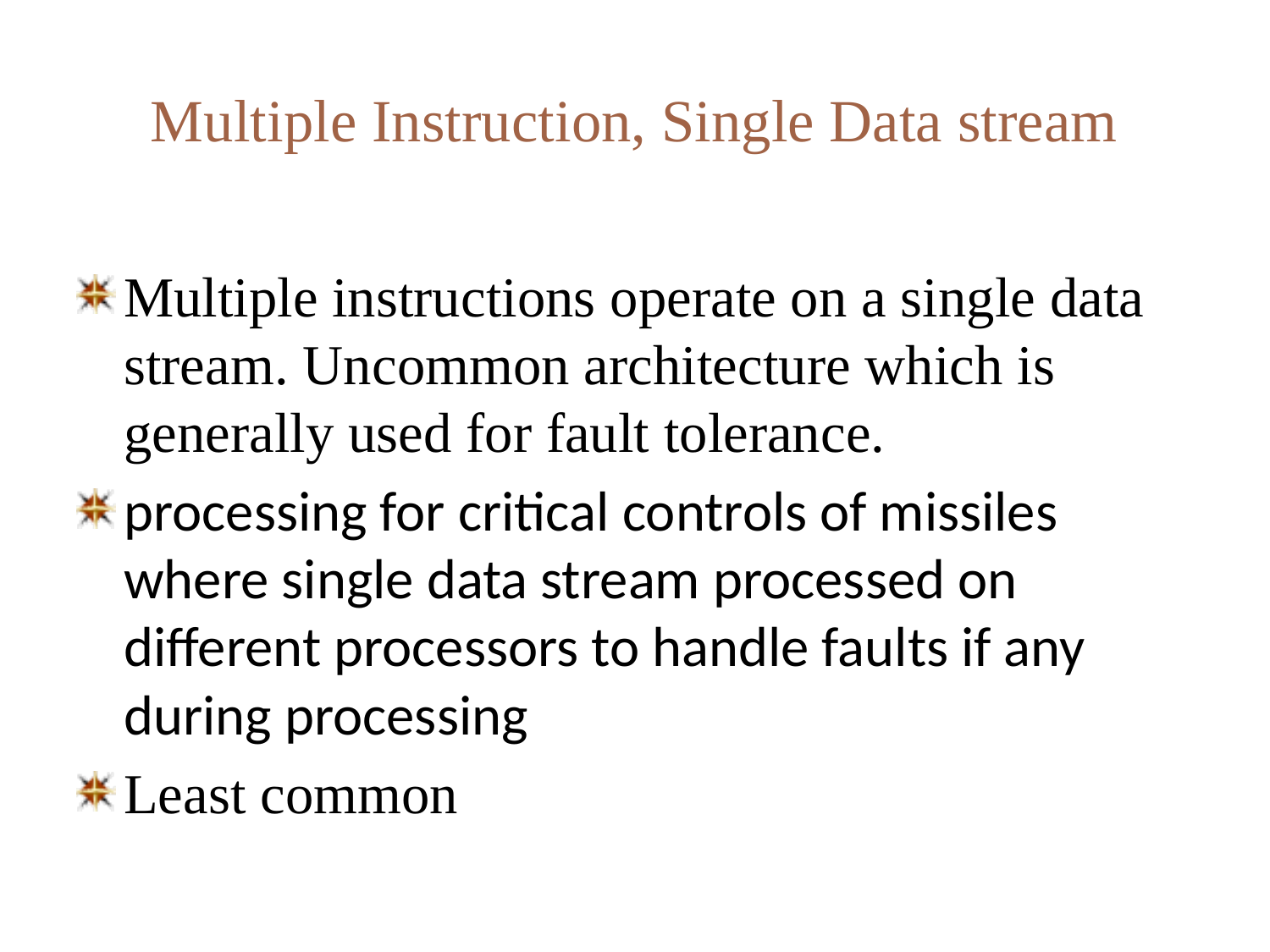

# Multiple Instruction, Single Data stream
Multiple instructions operate on a single data stream. Uncommon architecture which is generally used for fault tolerance.
processing for critical controls of missiles where single data stream processed on different processors to handle faults if any during processing
Least common